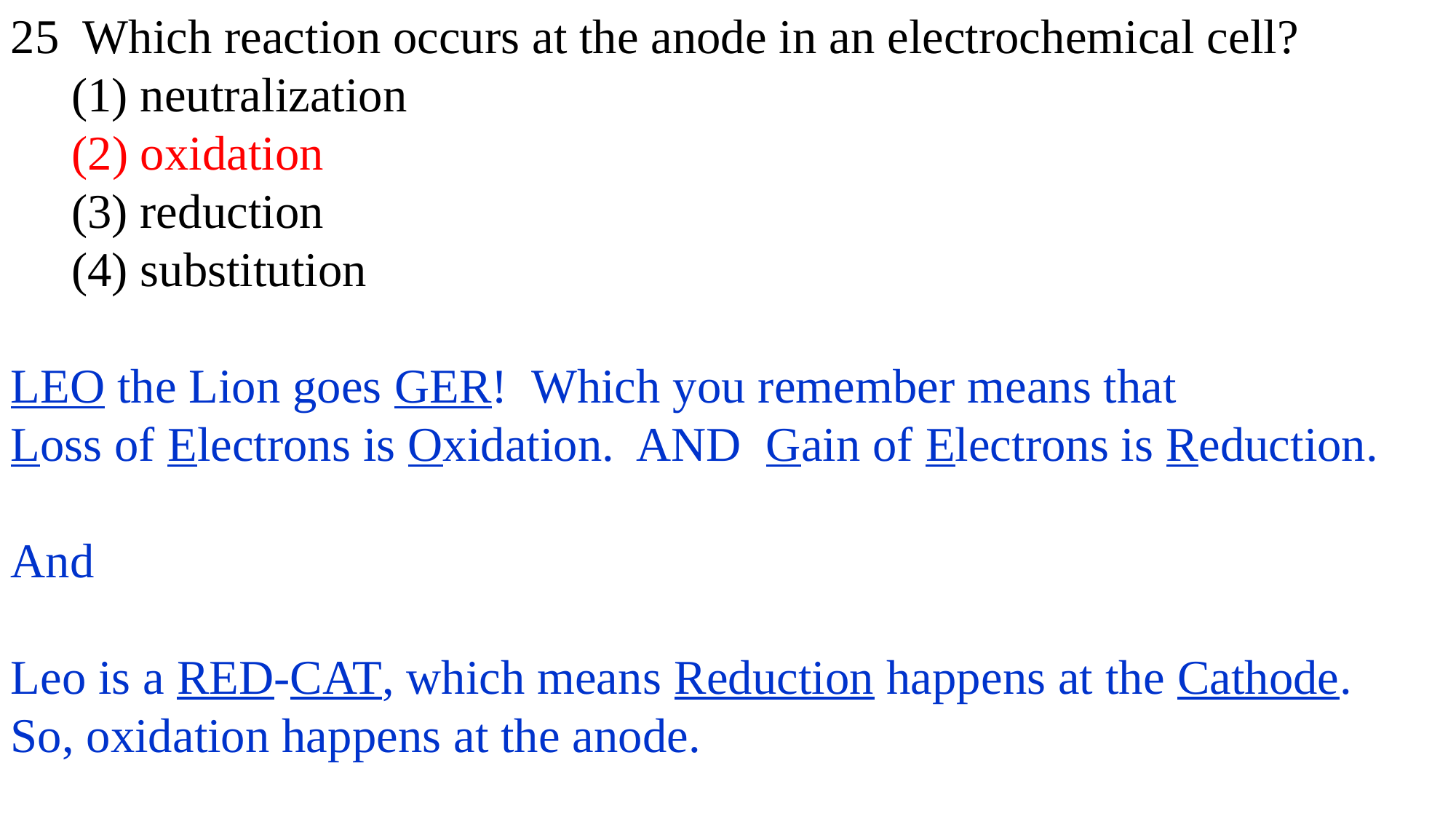

25  Which reaction occurs at the anode in an electrochemical cell?
     (1) neutralization
     (2) oxidation
     (3) reduction
     (4) substitution
LEO the Lion goes GER!  Which you remember means that
Loss of Electrons is Oxidation.  AND  Gain of Electrons is Reduction.
And
Leo is a RED-CAT, which means Reduction happens at the Cathode.
So, oxidation happens at the anode.